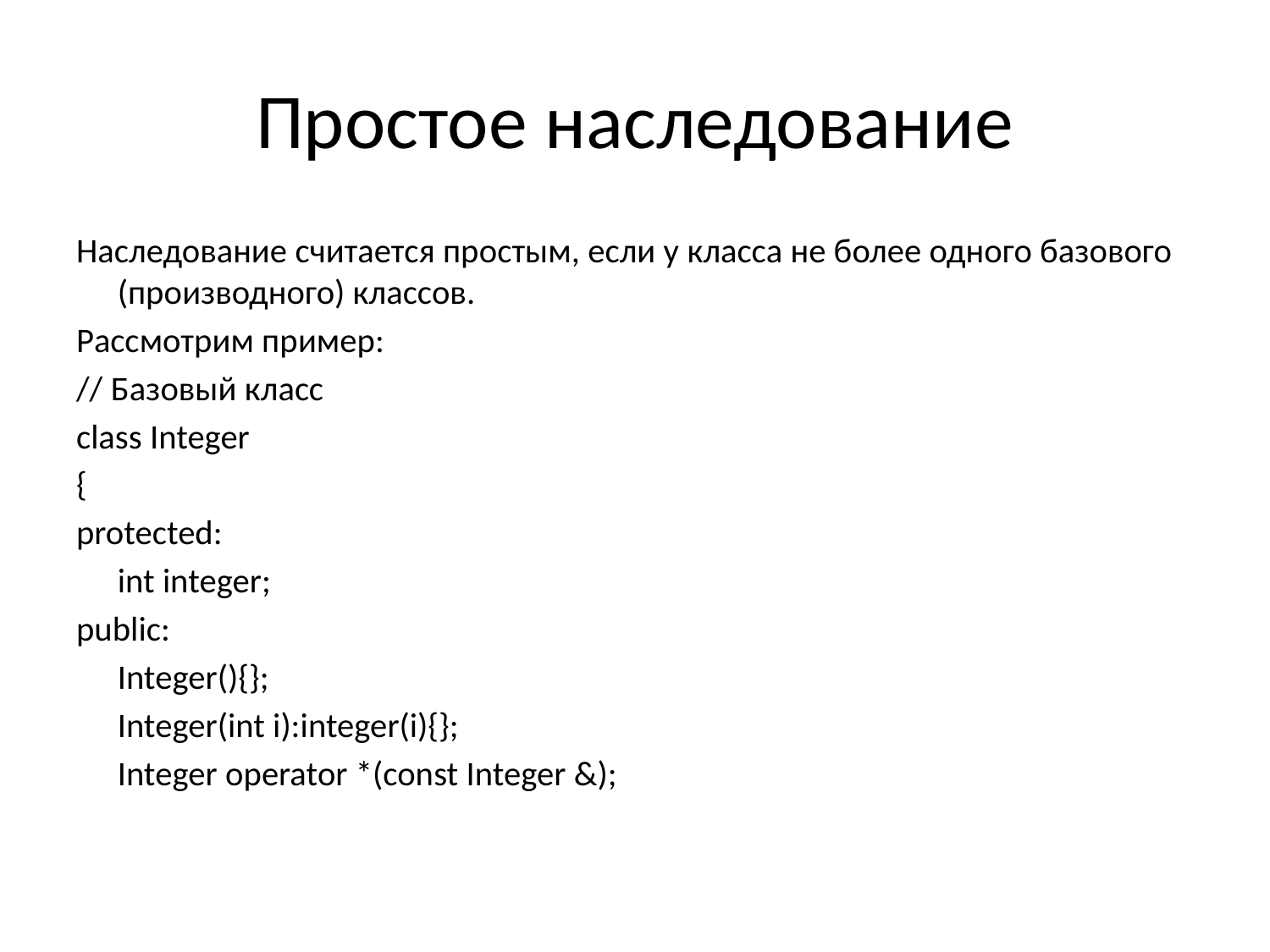

# Простое наследование
Наследование считается простым, если у класса не более одного базового (производного) классов.
Рассмотрим пример:
// Базовый класс
class Integer
{
protected:
	int integer;
public:
	Integer(){};
	Integer(int i):integer(i){};
	Integer operator *(const Integer &);